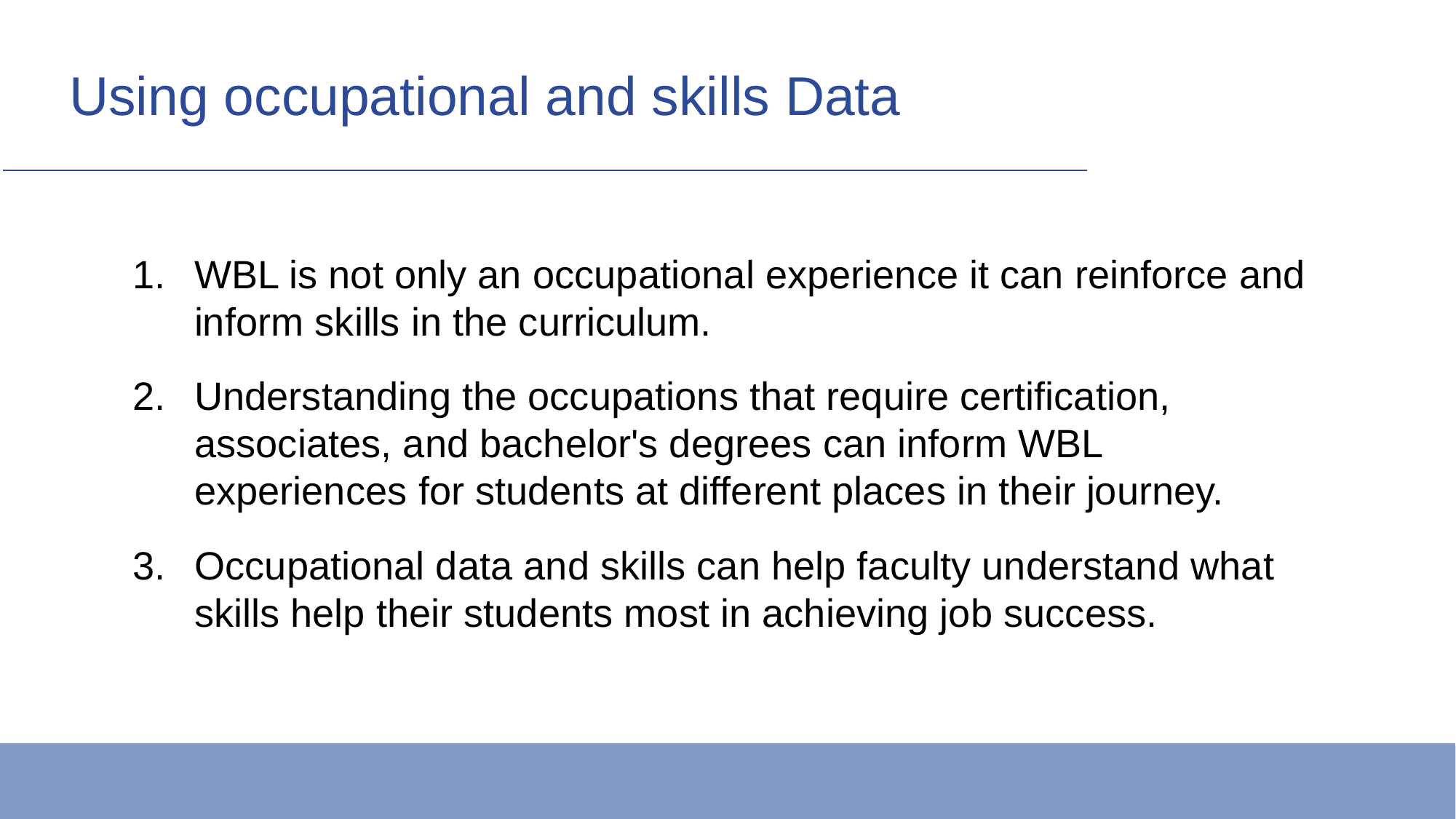

# Using occupational and skills Data
WBL is not only an occupational experience it can reinforce and inform skills in the curriculum.
Understanding the occupations that require certification, associates, and bachelor's degrees can inform WBL experiences for students at different places in their journey.
Occupational data and skills can help faculty understand what skills help their students most in achieving job success.